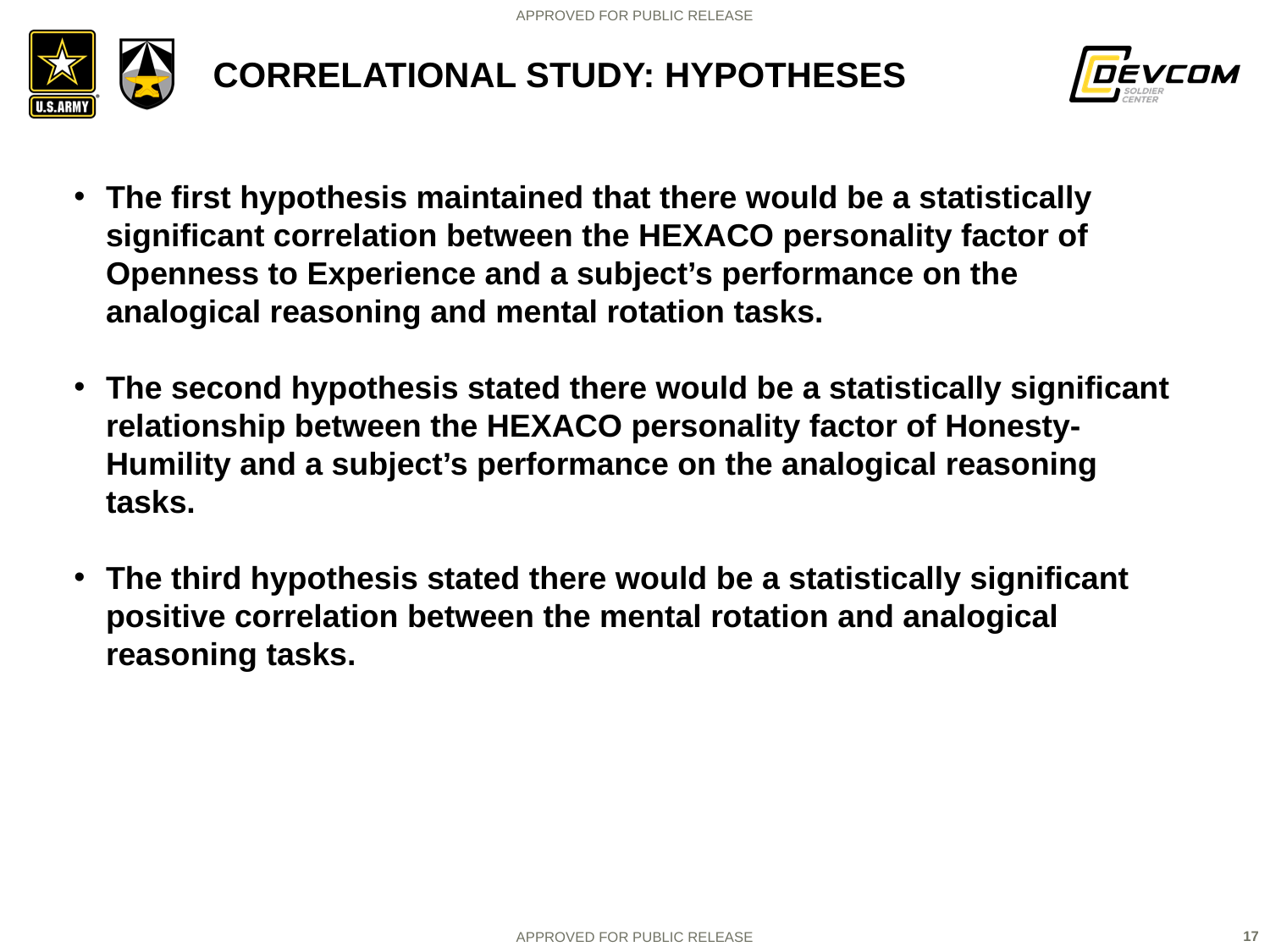

# Correlational study: Hypotheses
The first hypothesis maintained that there would be a statistically significant correlation between the HEXACO personality factor of Openness to Experience and a subject’s performance on the analogical reasoning and mental rotation tasks.

The second hypothesis stated there would be a statistically significant relationship between the HEXACO personality factor of Honesty-Humility and a subject’s performance on the analogical reasoning tasks.

The third hypothesis stated there would be a statistically significant positive correlation between the mental rotation and analogical reasoning tasks.